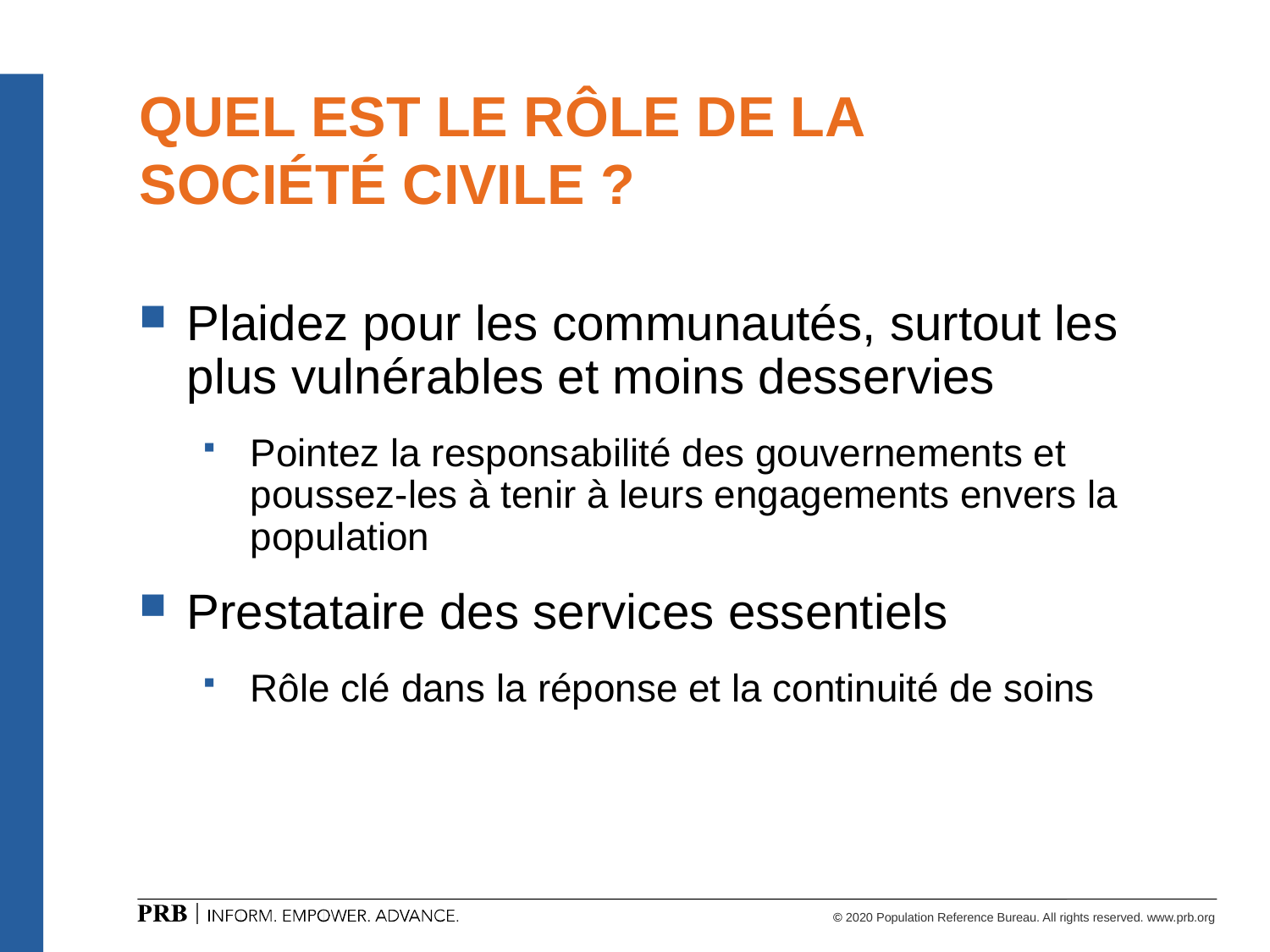

# QUEL EST LE RÔLE DE LA SOCIÉTÉ CIVILE ?

Plaidez pour les communautés, surtout les plus vulnérables et moins desservies
Pointez la responsabilité des gouvernements et poussez-les à tenir à leurs engagements envers la population
Prestataire des services essentiels
Rôle clé dans la réponse et la continuité de soins